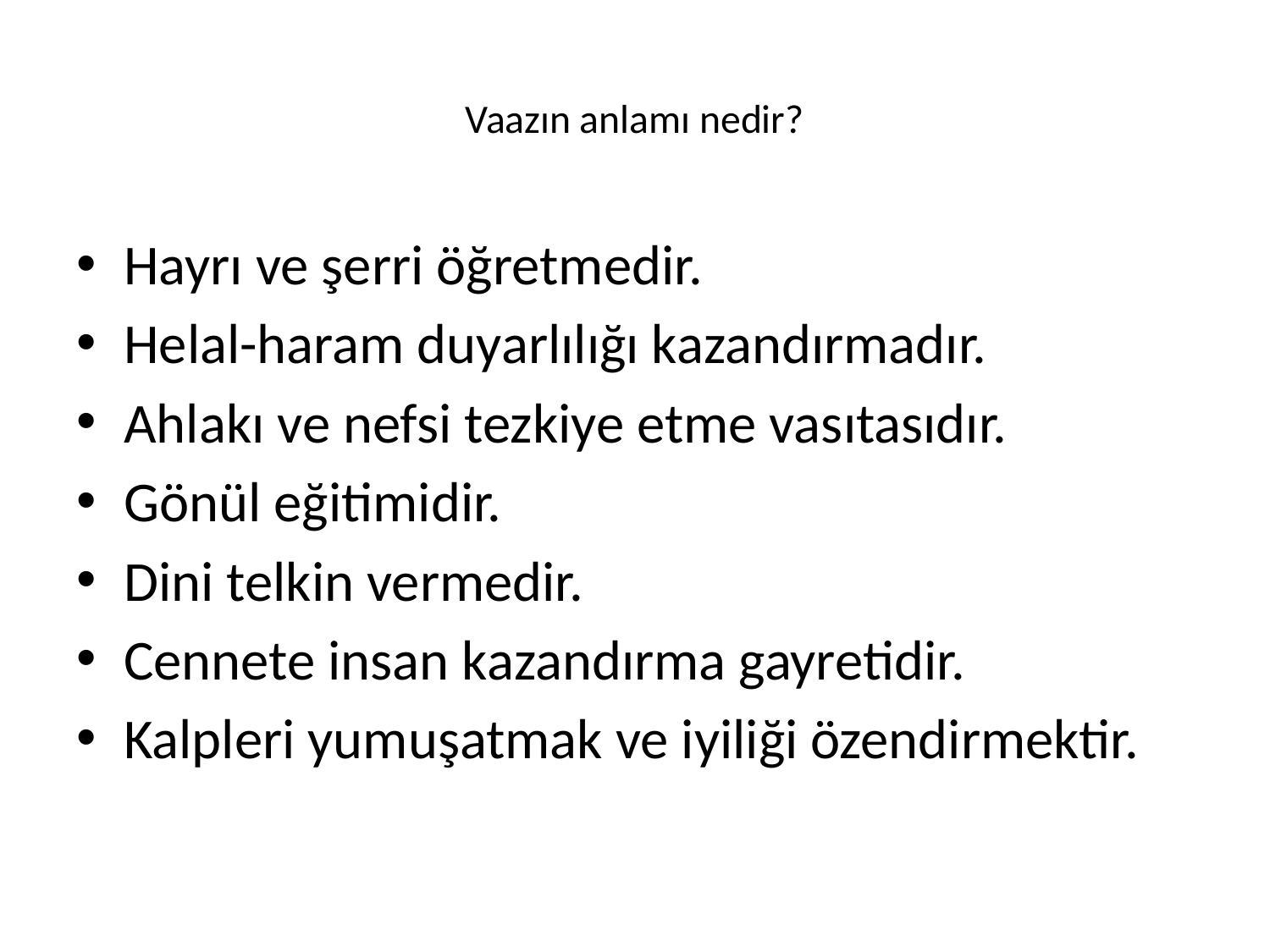

# Vaazın anlamı nedir?
Hayrı ve şerri öğretmedir.
Helal-haram duyarlılığı kazandırmadır.
Ahlakı ve nefsi tezkiye etme vasıtasıdır.
Gönül eğitimidir.
Dini telkin vermedir.
Cennete insan kazandırma gayretidir.
Kalpleri yumuşatmak ve iyiliği özendirmektir.